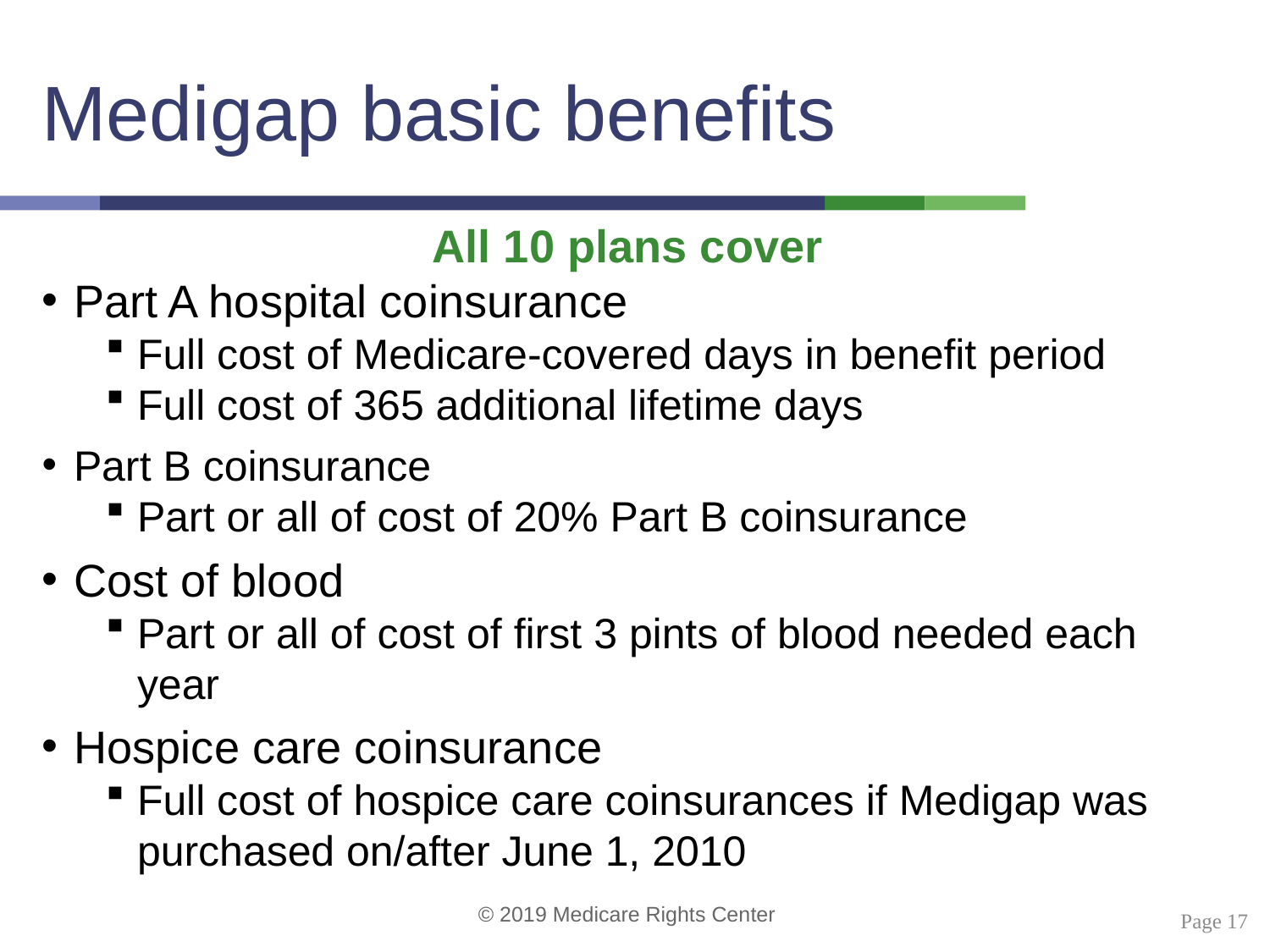

# Medigap basic benefits
All 10 plans cover
Part A hospital coinsurance
Full cost of Medicare-covered days in benefit period
Full cost of 365 additional lifetime days
Part B coinsurance
Part or all of cost of 20% Part B coinsurance
Cost of blood
Part or all of cost of first 3 pints of blood needed each year
Hospice care coinsurance
Full cost of hospice care coinsurances if Medigap was purchased on/after June 1, 2010
 Page 17